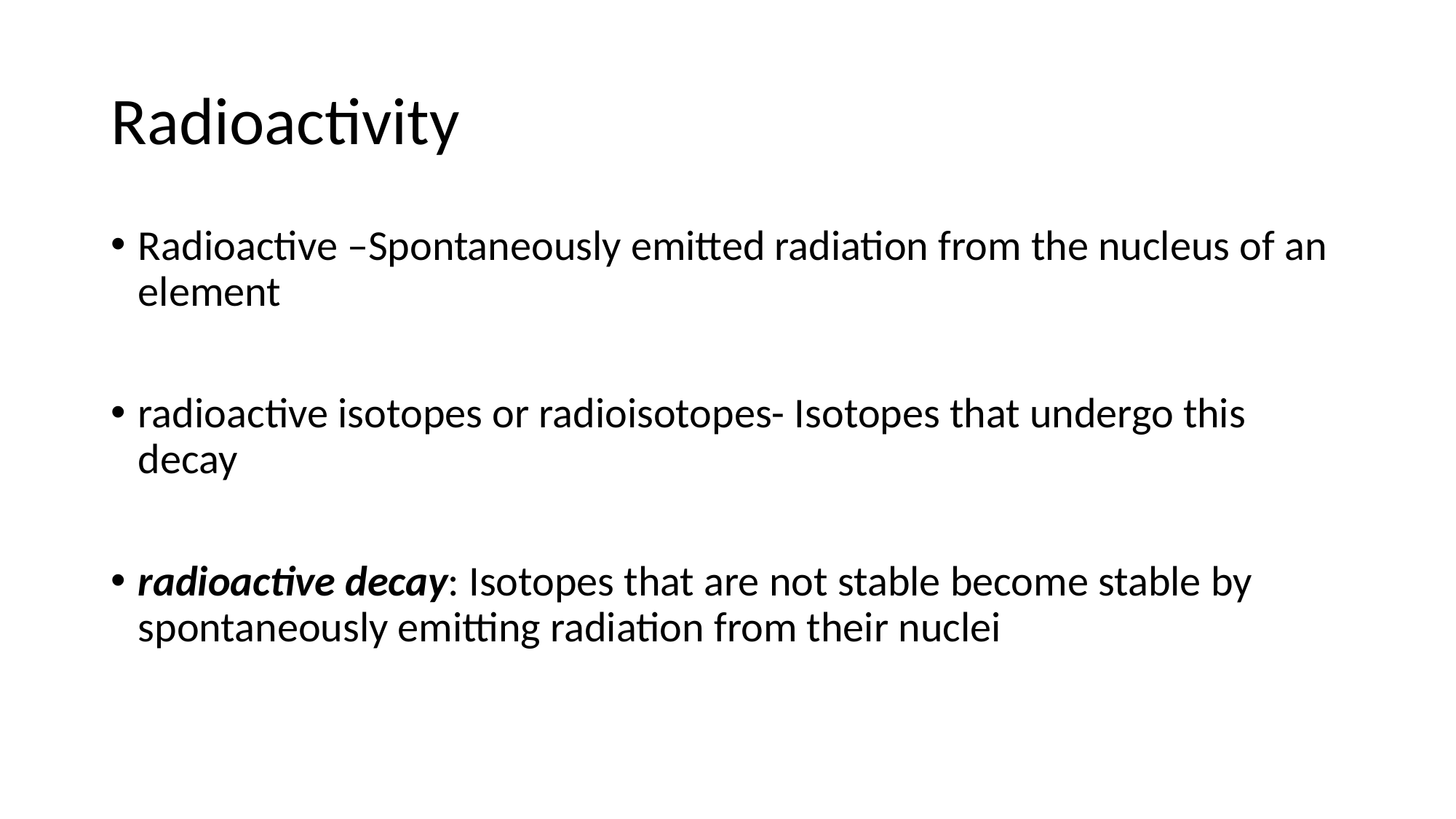

# Radioactivity
Radioactive –Spontaneously emitted radiation from the nucleus of an element

radioactive isotopes or radioisotopes- Isotopes that undergo this decay

radioactive decay: Isotopes that are not stable become stable by spontaneously emitting radiation from their nuclei